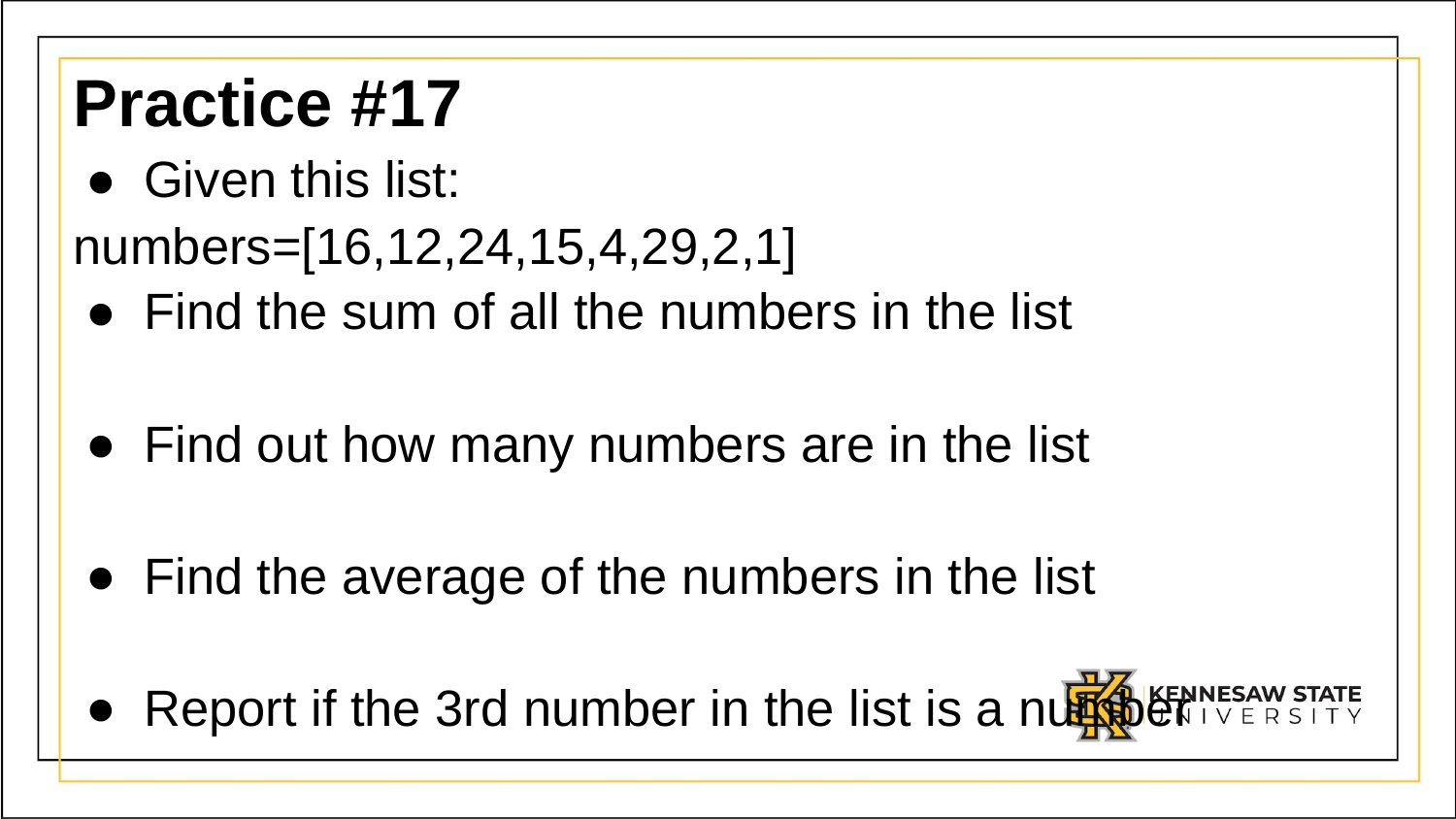

# Practice #17
Given this list:
numbers=[16,12,24,15,4,29,2,1]
Find the sum of all the numbers in the list

Find out how many numbers are in the list

Find the average of the numbers in the list

Report if the 3rd number in the list is a number